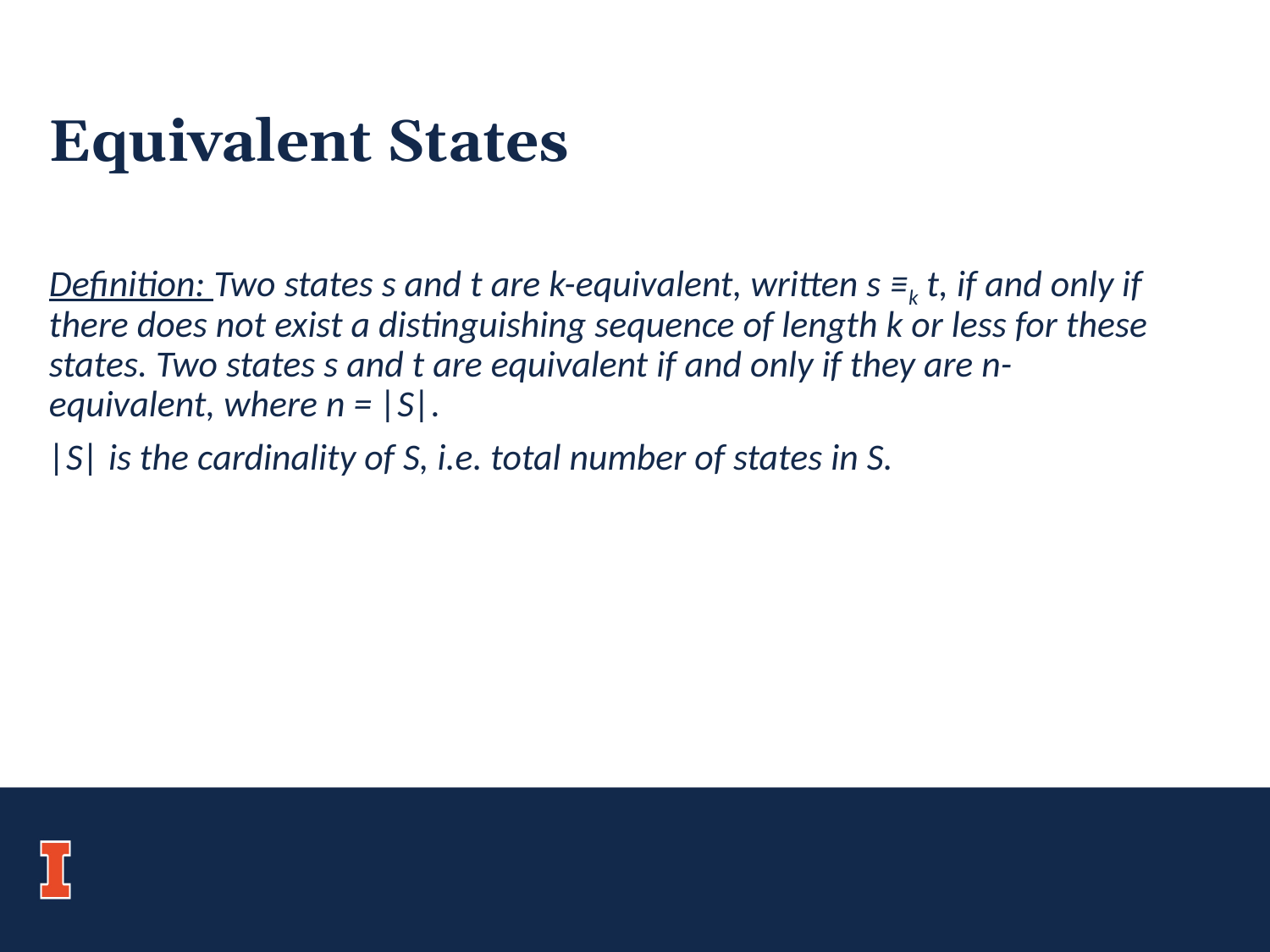

# Equivalent States
Definition: Two states s and t are k-equivalent, written s ≡k t, if and only if there does not exist a distinguishing sequence of length k or less for these states. Two states s and t are equivalent if and only if they are n-equivalent, where n = |S|.
|S| is the cardinality of S, i.e. total number of states in S.